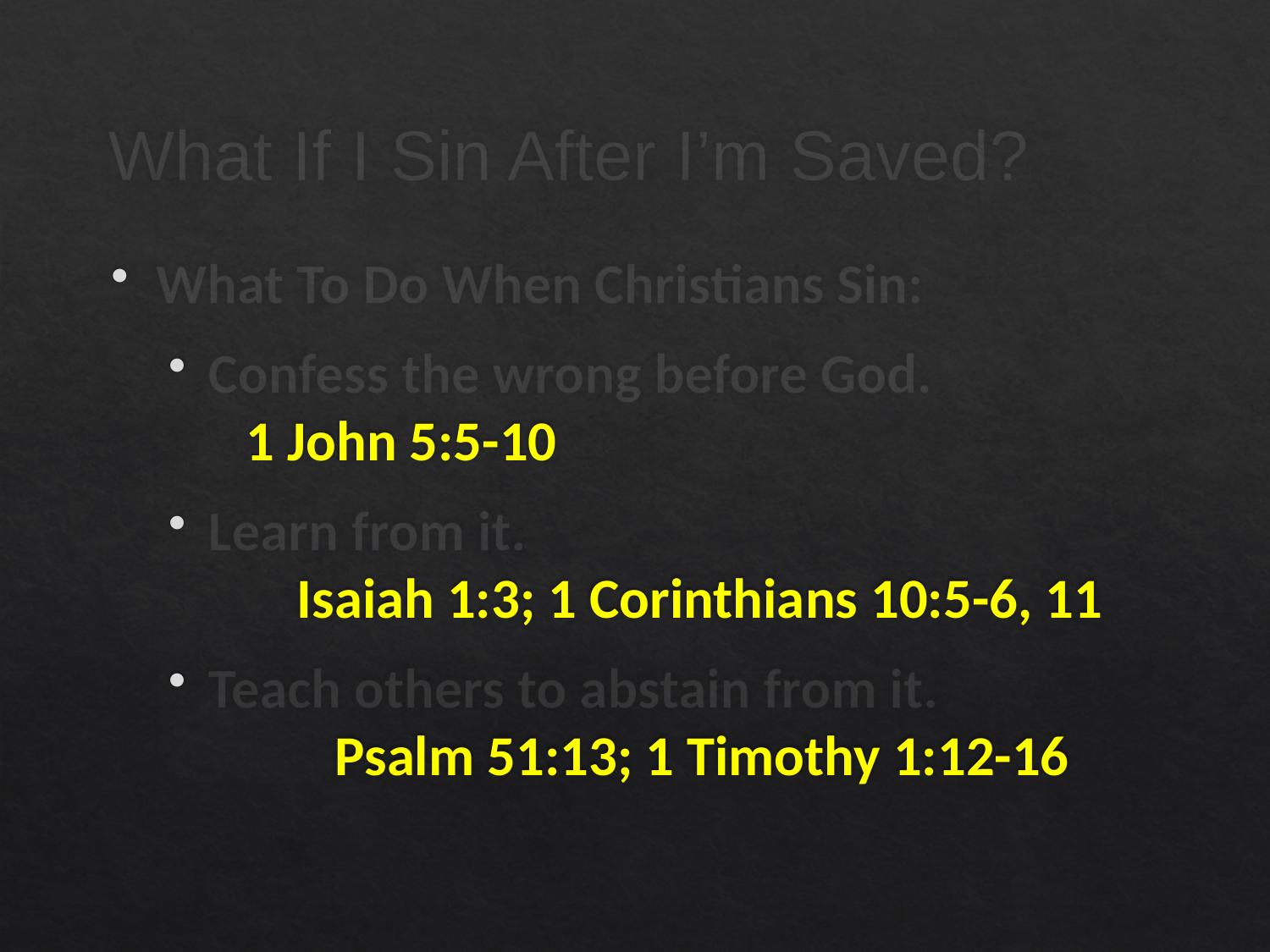

# What If I Sin After I’m Saved?
What To Do When Christians Sin:
Confess the wrong before God.                     1 John 5:5-10
Learn from it.                                                         Isaiah 1:3; 1 Corinthians 10:5-6, 11
Teach others to abstain from it.                            Psalm 51:13; 1 Timothy 1:12-16